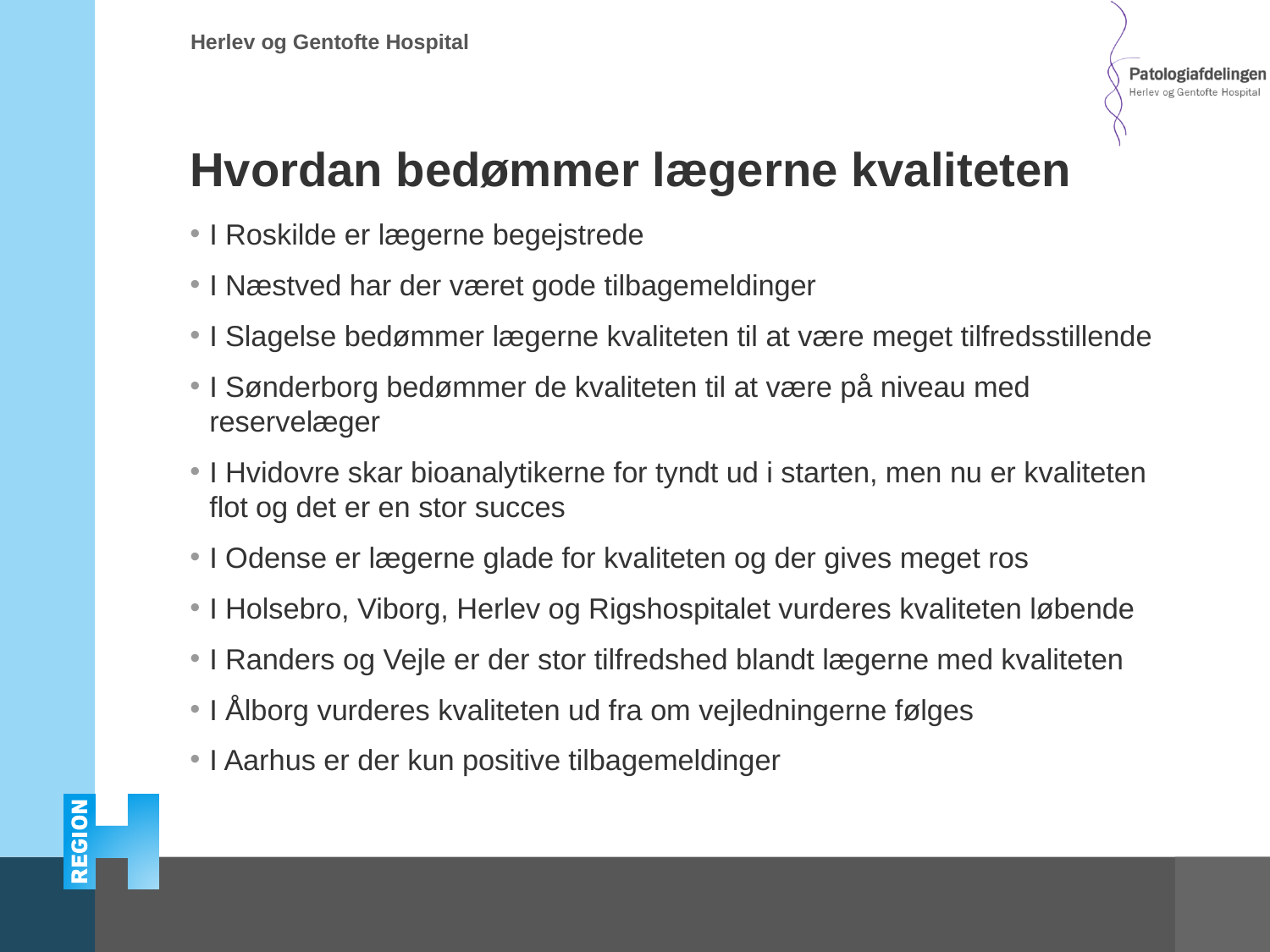

# Hvordan bedømmer lægerne kvaliteten
I Roskilde er lægerne begejstrede
I Næstved har der været gode tilbagemeldinger
I Slagelse bedømmer lægerne kvaliteten til at være meget tilfredsstillende
I Sønderborg bedømmer de kvaliteten til at være på niveau med reservelæger
I Hvidovre skar bioanalytikerne for tyndt ud i starten, men nu er kvaliteten flot og det er en stor succes
I Odense er lægerne glade for kvaliteten og der gives meget ros
I Holsebro, Viborg, Herlev og Rigshospitalet vurderes kvaliteten løbende
I Randers og Vejle er der stor tilfredshed blandt lægerne med kvaliteten
I Ålborg vurderes kvaliteten ud fra om vejledningerne følges
I Aarhus er der kun positive tilbagemeldinger